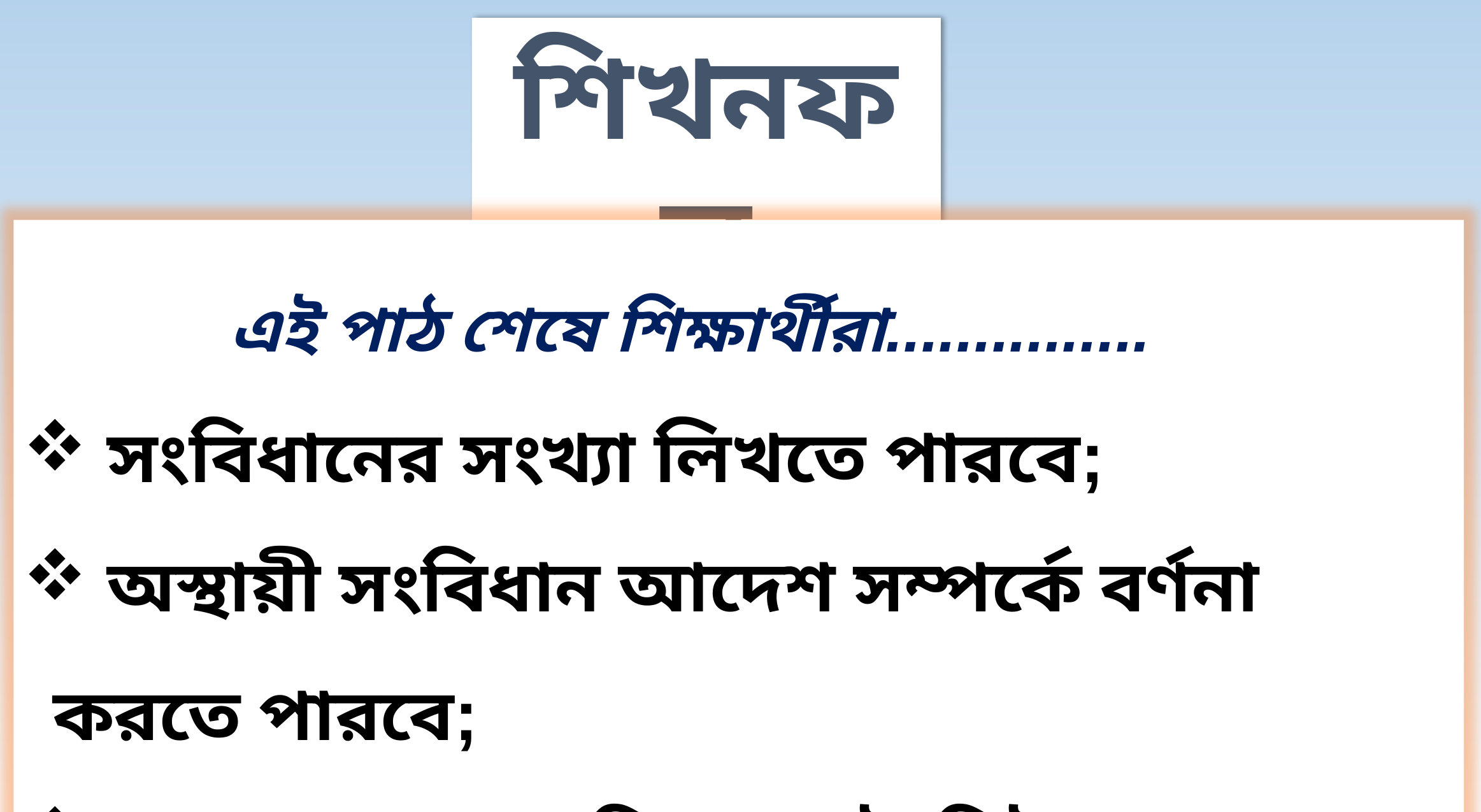

শিখনফল
          এই পাঠ শেষে শিক্ষার্থীরা...............
 সংবিধানের সংখ্যা লিখতে পারবে;
 অস্থায়ী সংবিধান আদেশ সম্পর্কে বর্ণনা করতে পারবে;
 1972 সালের সংবিধানের বৈশিষ্ট্য ব্যাখ্যা করতে পারবে;